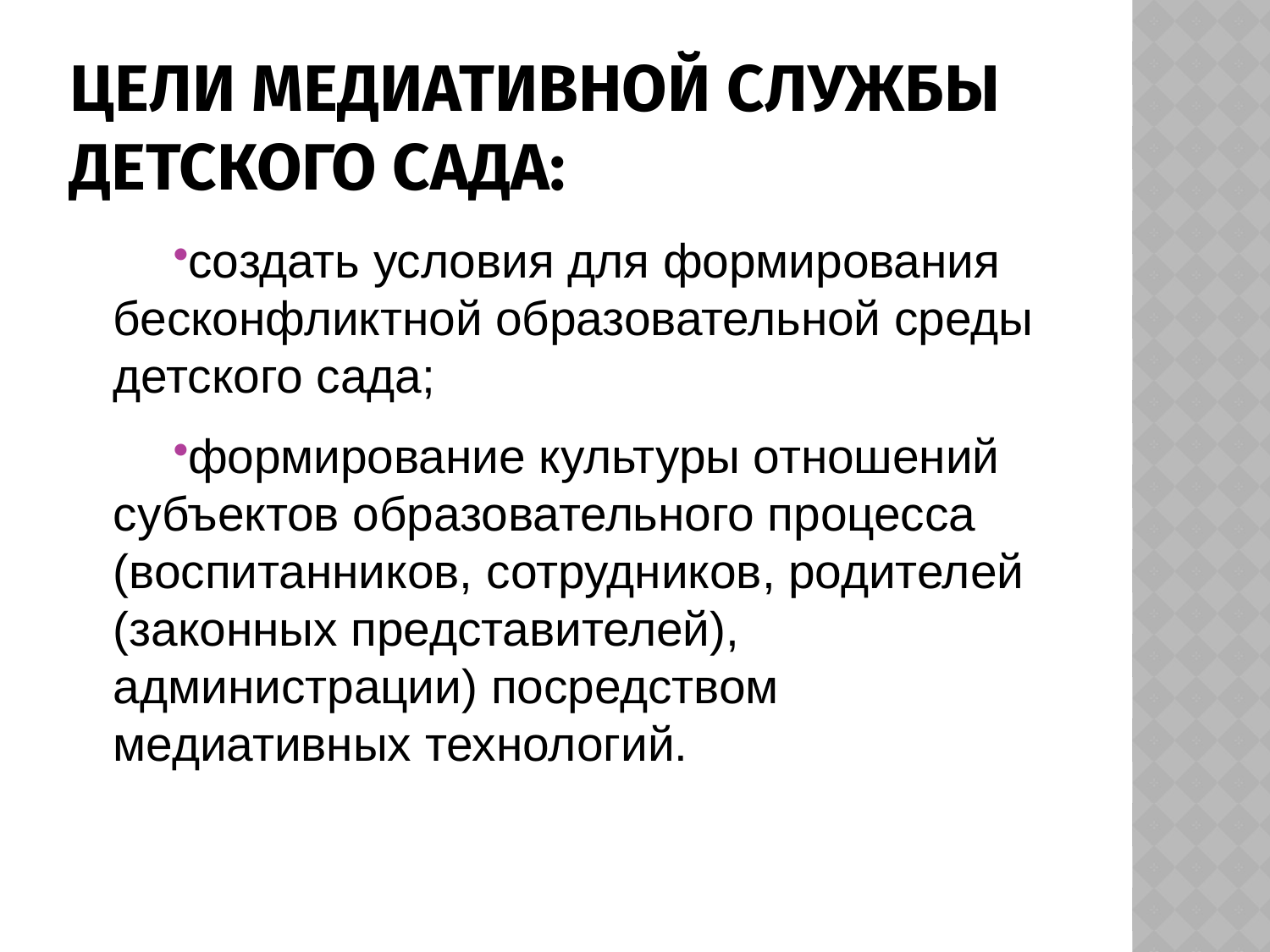

# Цели медиативной службы детского сада:
создать условия для формирования бесконфликтной образовательной среды детского сада;
формирование культуры отношений субъектов образовательного процесса (воспитанников, сотрудников, родителей (законных представителей), администрации) посредством медиативных технологий.